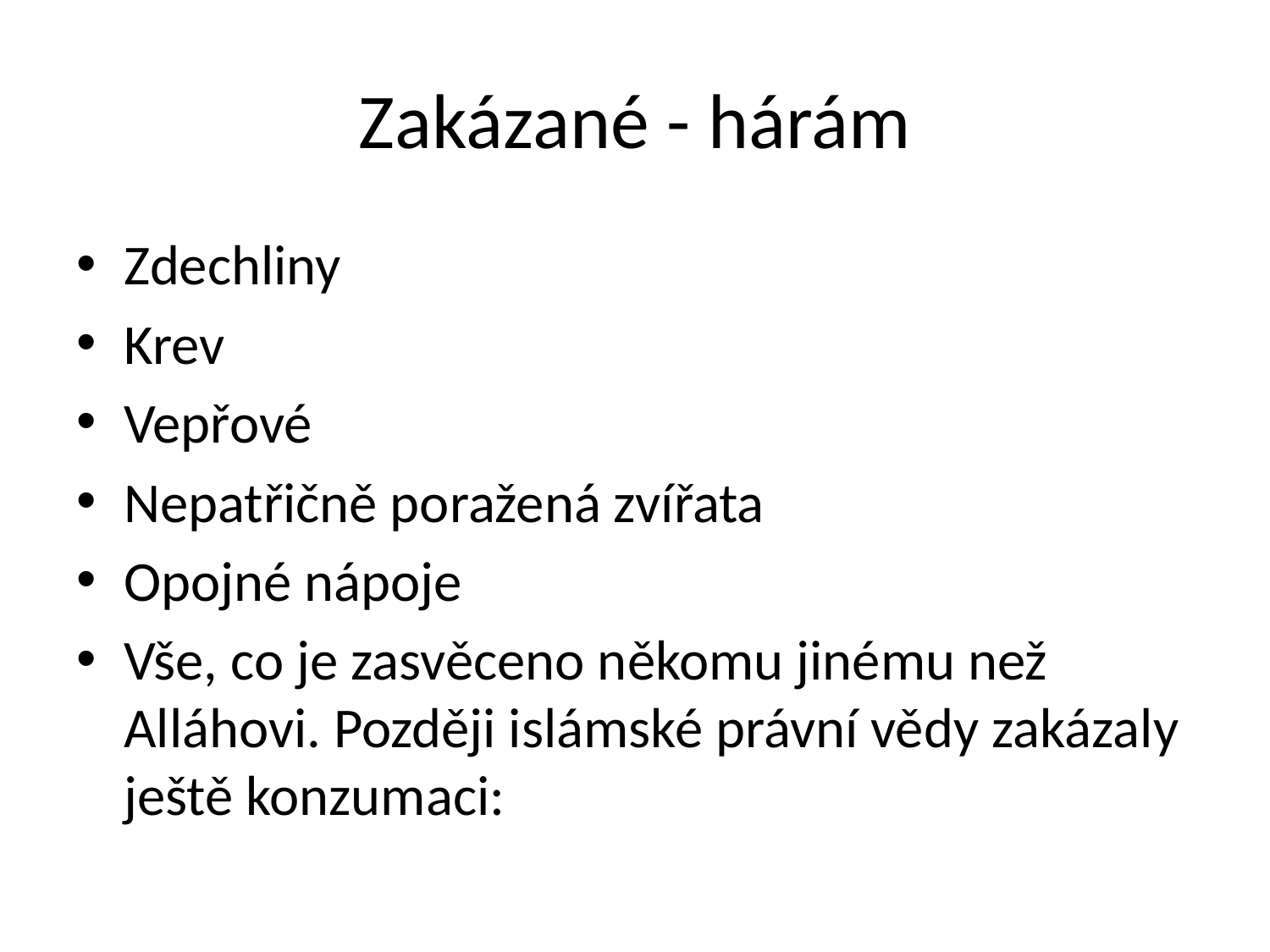

# Zakázané - hárám
Zdechliny
Krev
Vepřové
Nepatřičně poražená zvířata
Opojné nápoje
Vše, co je zasvěceno někomu jinému než Alláhovi. Později islámské právní vědy zakázaly ještě konzumaci: